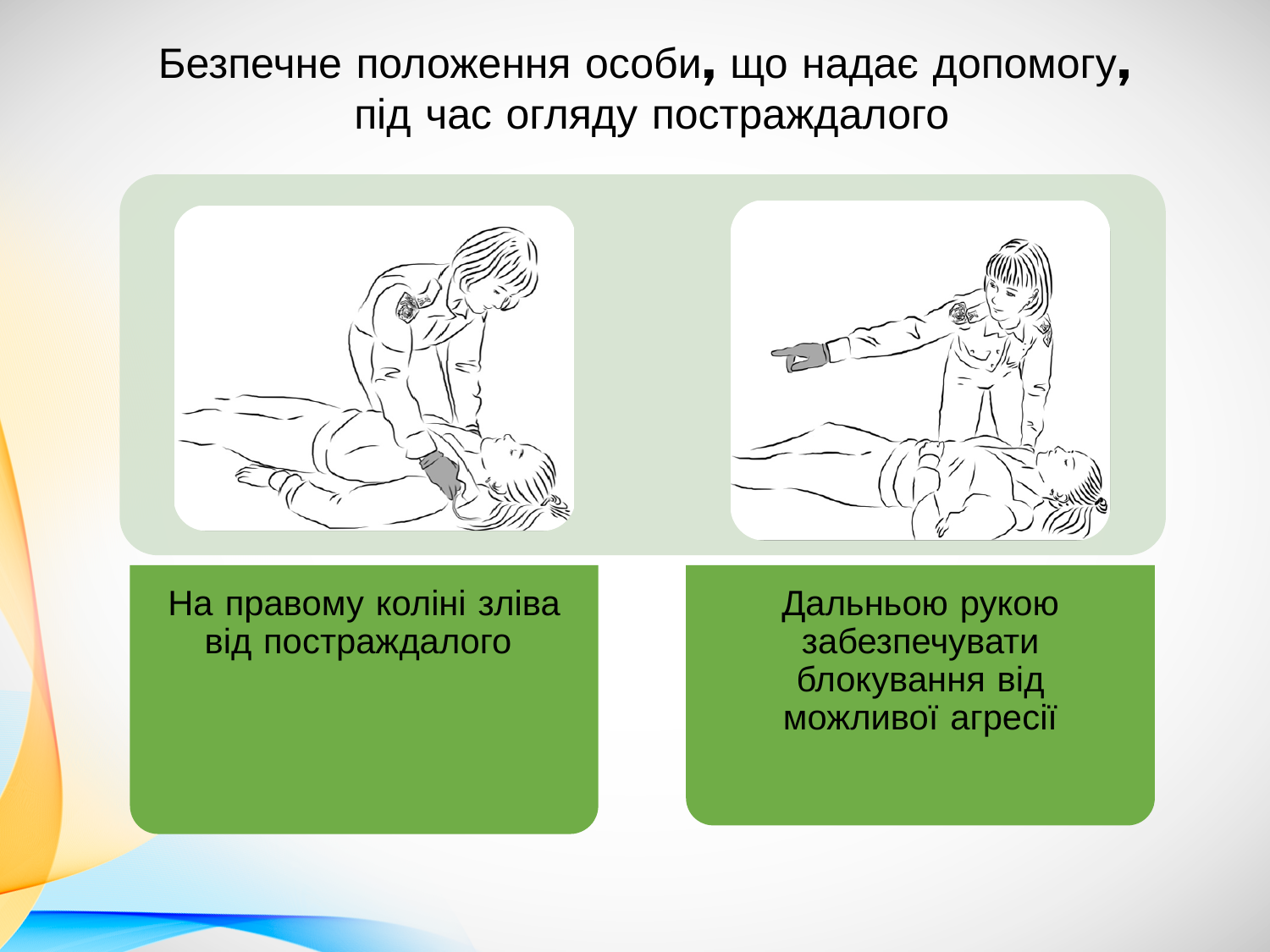

Безпечне положення особи, що надає допомогу,
під час огляду постраждалого
На правому коліні зліва від постраждалого
Дальньою рукою забезпечувати блокування від можливої агресії